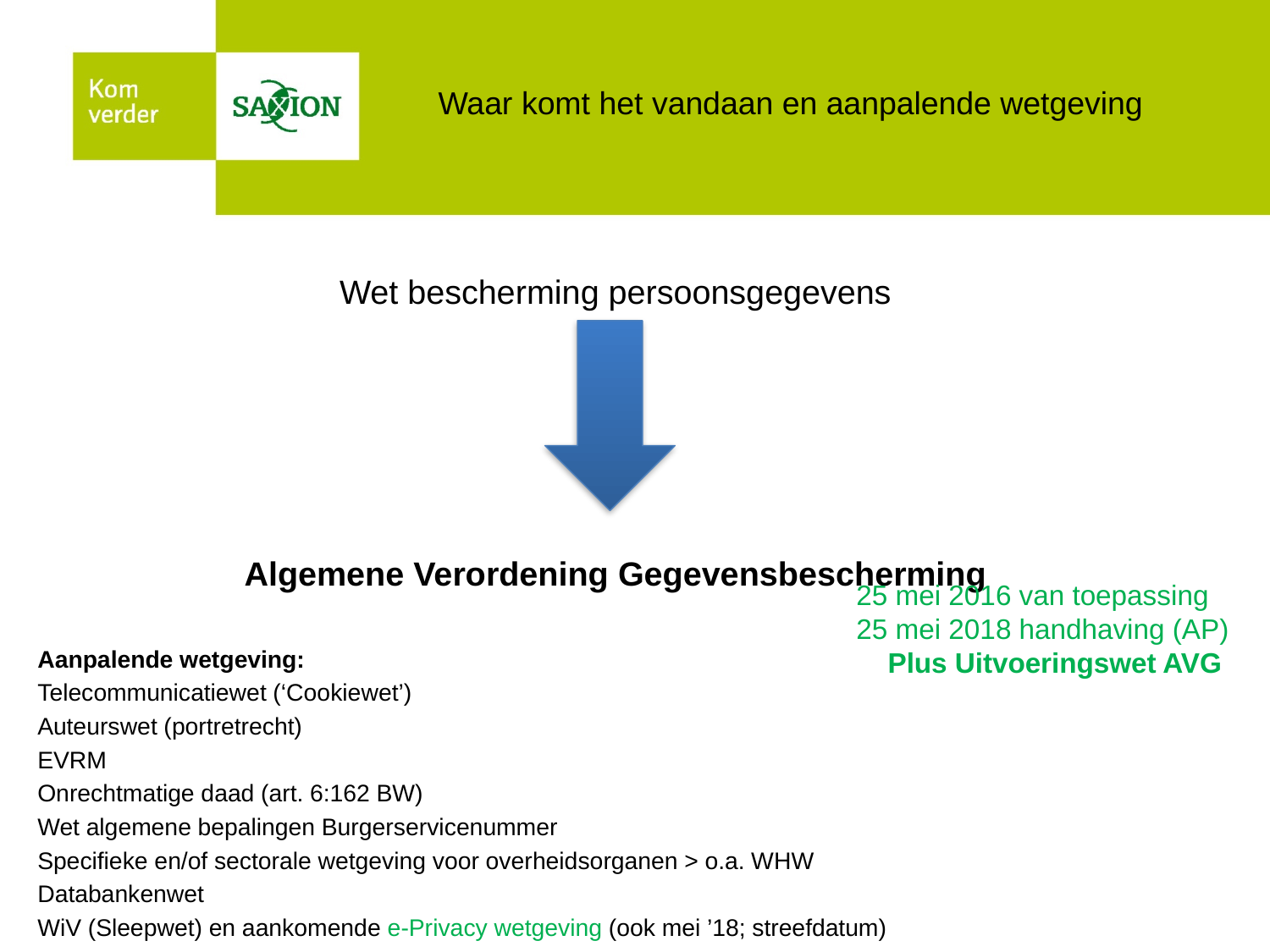

Waar komt het vandaan en aanpalende wetgeving

Wet bescherming persoonsgegevens

Algemene Verordening Gegevensbescherming

Aanpalende wetgeving:
Telecommunicatiewet (‘Cookiewet’)
Auteurswet (portretrecht)
EVRM
Onrechtmatige daad (art. 6:162 BW)
Wet algemene bepalingen Burgerservicenummer
Specifieke en/of sectorale wetgeving voor overheidsorganen > o.a. WHW
Databankenwet
WiV (Sleepwet) en aankomende e-Privacy wetgeving (ook mei ’18; streefdatum)

25 mei 2016 van toepassing
25 mei 2018 handhaving (AP)
    Plus Uitvoeringswet AVG